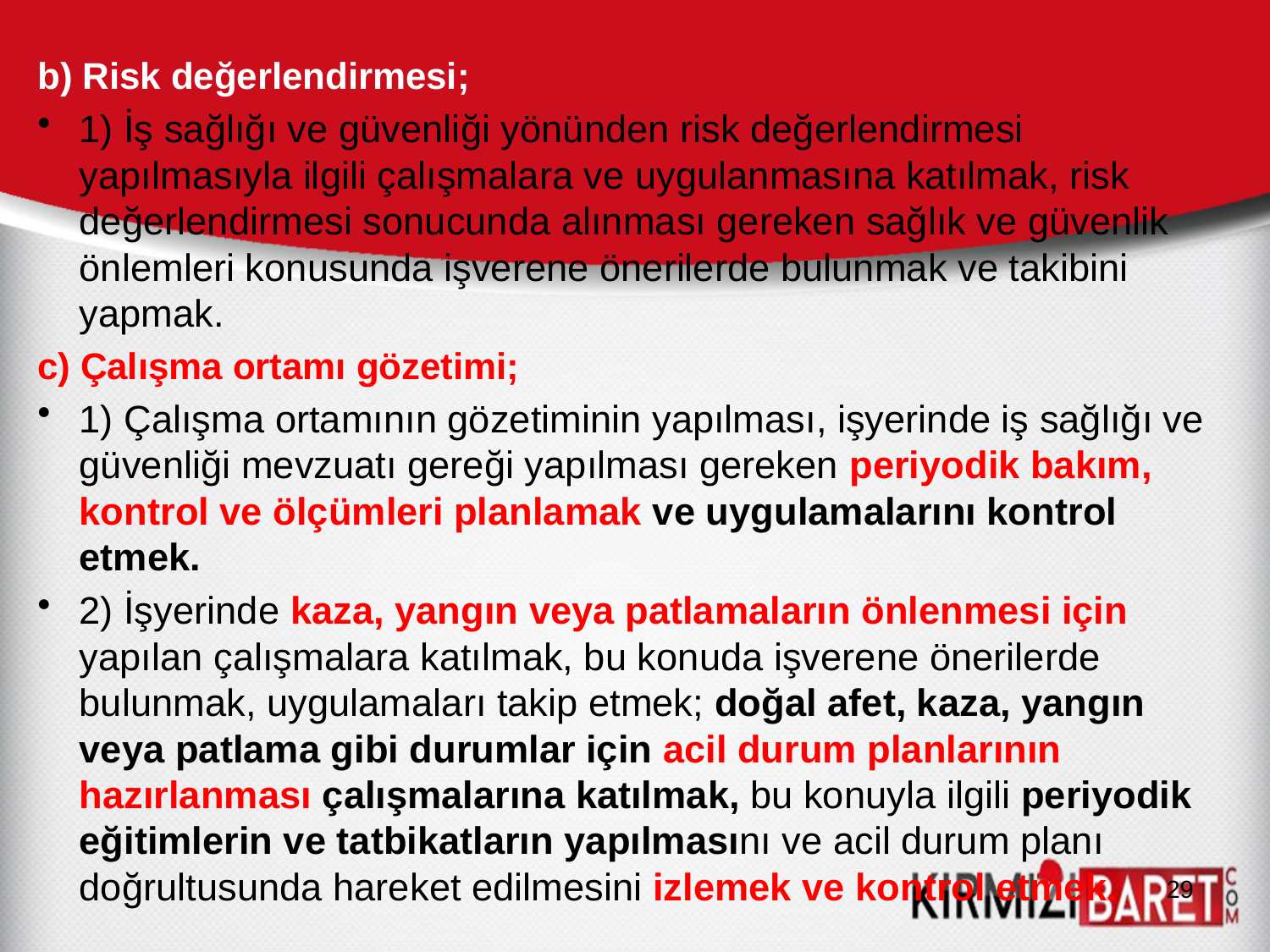

b) Risk değerlendirmesi;
1) İş sağlığı ve güvenliği yönünden risk değerlendirmesi yapılmasıyla ilgili çalışmalara ve uygulanmasına katılmak, risk değerlendirmesi sonucunda alınması gereken sağlık ve güvenlik önlemleri konusunda işverene önerilerde bulunmak ve takibini yapmak.
c) Çalışma ortamı gözetimi;
1) Çalışma ortamının gözetiminin yapılması, işyerinde iş sağlığı ve güvenliği mevzuatı gereği yapılması gereken periyodik bakım, kontrol ve ölçümleri planlamak ve uygulamalarını kontrol etmek.
2) İşyerinde kaza, yangın veya patlamaların önlenmesi için yapılan çalışmalara katılmak, bu konuda işverene önerilerde bulunmak, uygulamaları takip etmek; doğal afet, kaza, yangın veya patlama gibi durumlar için acil durum planlarının hazırlanması çalışmalarına katılmak, bu konuyla ilgili periyodik eğitimlerin ve tatbikatların yapılmasını ve acil durum planı doğrultusunda hareket edilmesini izlemek ve kontrol etmek.

29